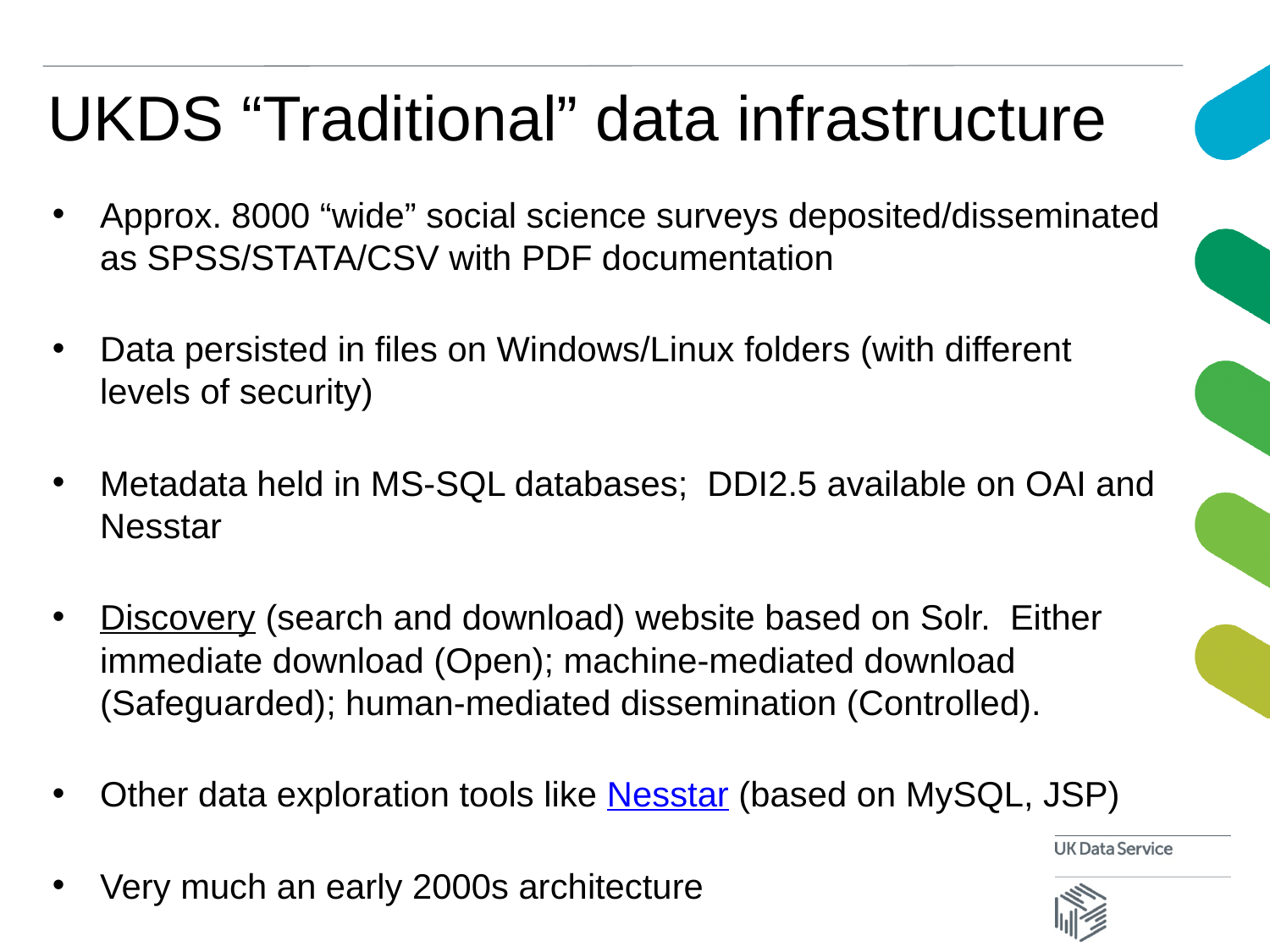

# UKDS “Traditional” data infrastructure
Approx. 8000 “wide” social science surveys deposited/disseminated as SPSS/STATA/CSV with PDF documentation
Data persisted in files on Windows/Linux folders (with different levels of security)
Metadata held in MS-SQL databases;  DDI2.5 available on OAI and Nesstar
Discovery (search and download) website based on Solr.  Either immediate download (Open); machine-mediated download (Safeguarded); human-mediated dissemination (Controlled).
Other data exploration tools like Nesstar (based on MySQL, JSP)
Very much an early 2000s architecture